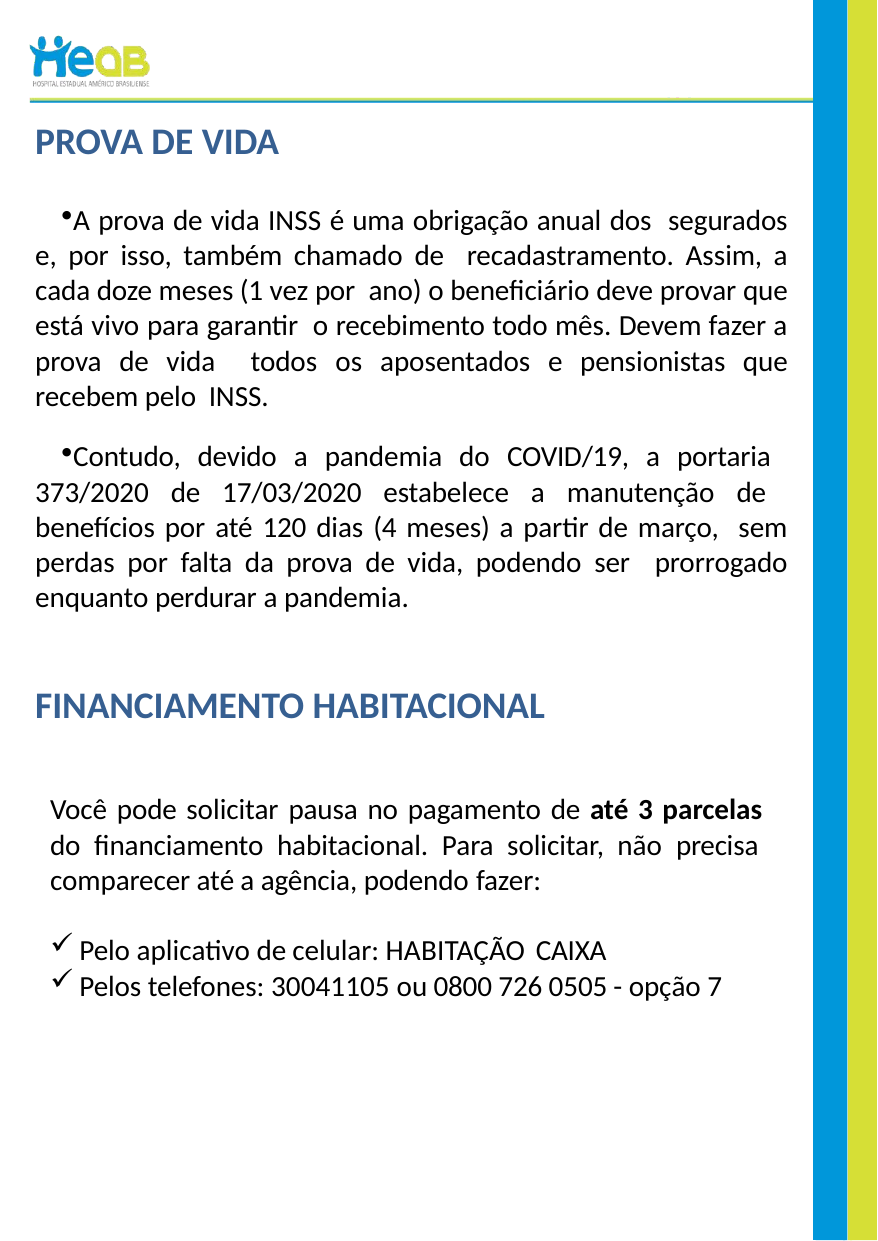

# PROVA DE VIDA
A prova de vida INSS é uma obrigação anual dos  segurados e, por isso, também chamado de  recadastramento. Assim, a cada doze meses (1 vez por  ano) o beneficiário deve provar que está vivo para garantir  o recebimento todo mês. Devem fazer a prova de vida  todos os aposentados e pensionistas que recebem pelo  INSS.
Contudo, devido a pandemia do COVID/19, a portaria  373/2020 de 17/03/2020 estabelece a manutenção de  benefícios por até 120 dias (4 meses) a partir de março,  sem perdas por falta da prova de vida, podendo ser  prorrogado enquanto perdurar a pandemia.
FINANCIAMENTO HABITACIONAL
Você pode solicitar pausa no pagamento de até 3 parcelas  do financiamento habitacional. Para solicitar, não precisa  comparecer até a agência, podendo fazer:

Pelo aplicativo de celular: HABITAÇÃO CAIXA
Pelos telefones: 30041105 ou 0800 726 0505 - opção 7